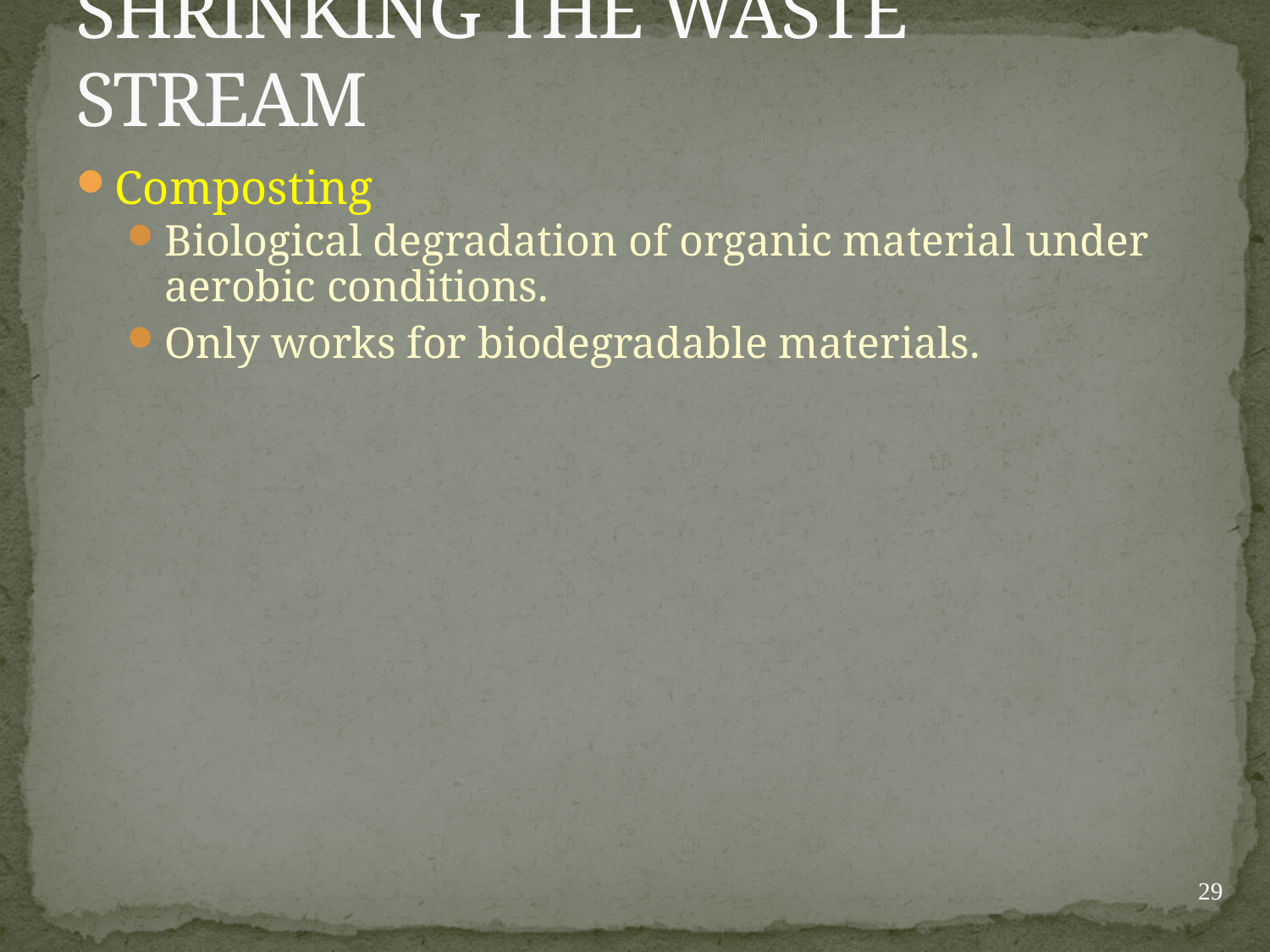

# SHRINKING THE WASTE STREAM
Composting
Biological degradation of organic material under aerobic conditions.
Only works for biodegradable materials.
29